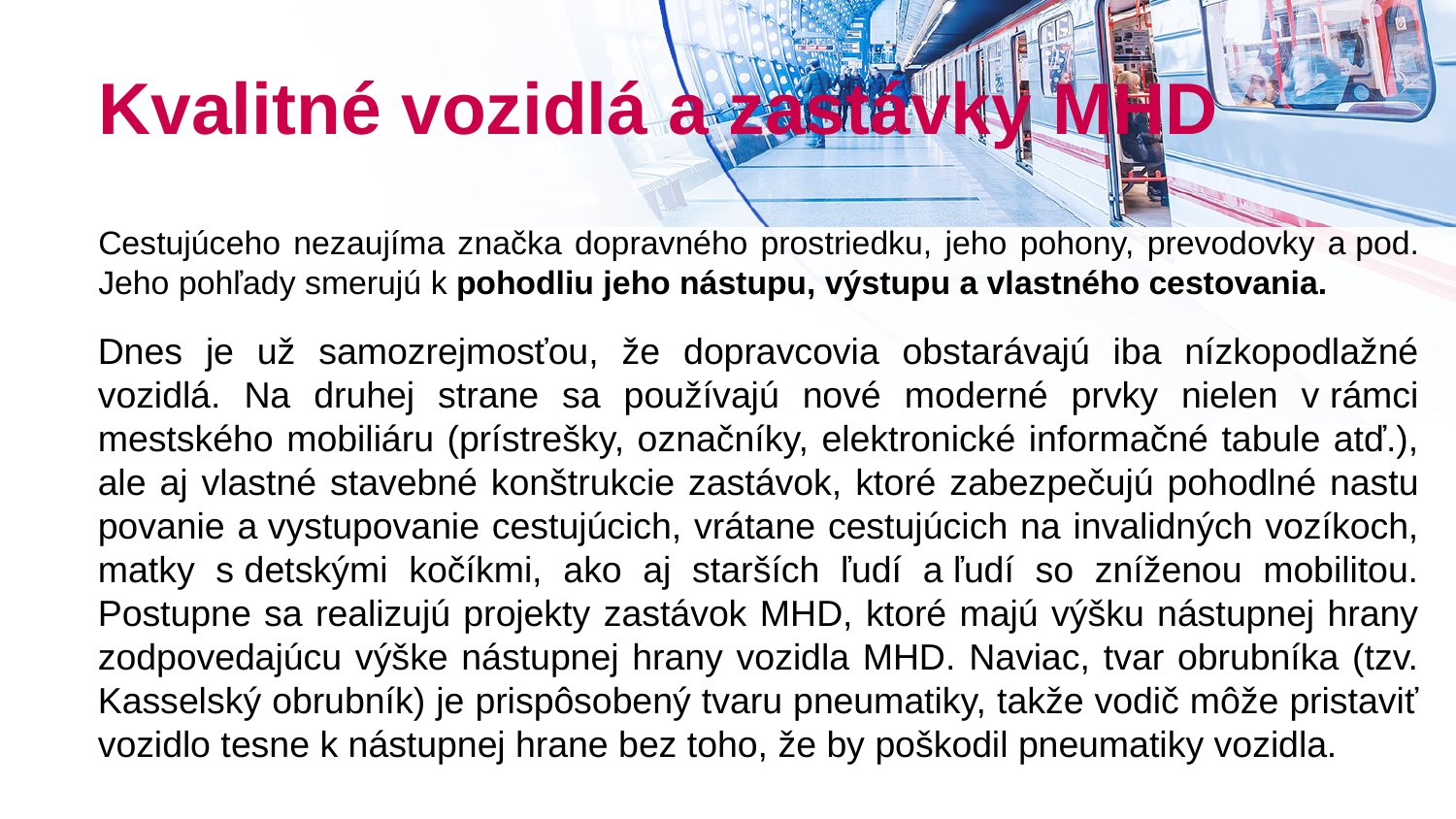

# Kvalitné vozidlá a zastávky MHD
Cestujúceho nezaujíma značka dopravného prostriedku, jeho pohony, prevodovky a pod. Jeho pohľady smerujú k pohodliu jeho nástupu, výstupu a vlastného cestovania.

Dnes je už samozrejmosťou, že dopravcovia obstarávajú iba nízkopodlažné vozidlá. Na druhej strane sa používajú nové mo­derné prvky nielen v rámci mestského mobi­liáru (prístrešky, označníky, elektro­nické infor­mačné tabule atď.), ale aj vlastné stavebné konštrukcie zastávok, ktoré zabez­pe­čujú pohodlné nastu­po­va­nie a vystupovanie cestujúcich, vrátane cestujú­cich na invalidných vozíkoch, matky s det­skými kočíkmi, ako aj star­ších ľudí a ľudí so zníženou mobilitou. Postupne sa realizujú projekty zastávok MHD, ktoré majú výšku nástupnej hrany zodpovedajúcu výške nástupnej hrany vozidla MHD. Naviac, tvar obrubníka (tzv. Kasselský obrubník) je prispôsobený tvaru pneumatiky, takže vodič môže pristaviť vozidlo tesne k nástupnej hrane bez toho, že by poškodil pneumatiky vozidla.